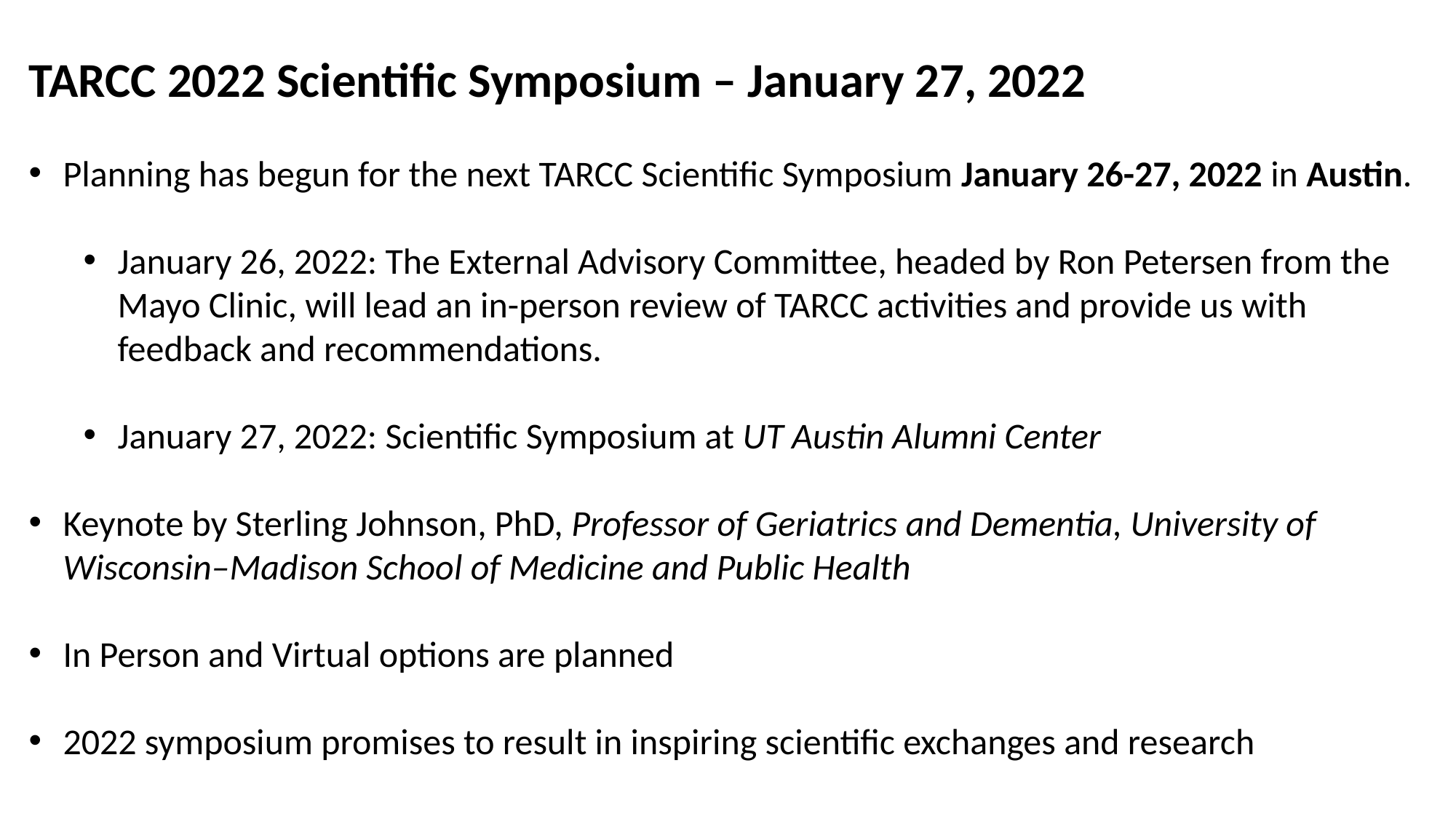

TARCC 2022 Scientific Symposium – January 27, 2022

Planning has begun for the next TARCC Scientific Symposium January 26-27, 2022 in Austin.

January 26, 2022: The External Advisory Committee, headed by Ron Petersen from the Mayo Clinic, will lead an in-person review of TARCC activities and provide us with feedback and recommendations.

January 27, 2022: Scientific Symposium at UT Austin Alumni Center

Keynote by Sterling Johnson, PhD, Professor of Geriatrics and Dementia, University of Wisconsin–Madison School of Medicine and Public Health

In Person and Virtual options are planned

2022 symposium promises to result in inspiring scientific exchanges and research